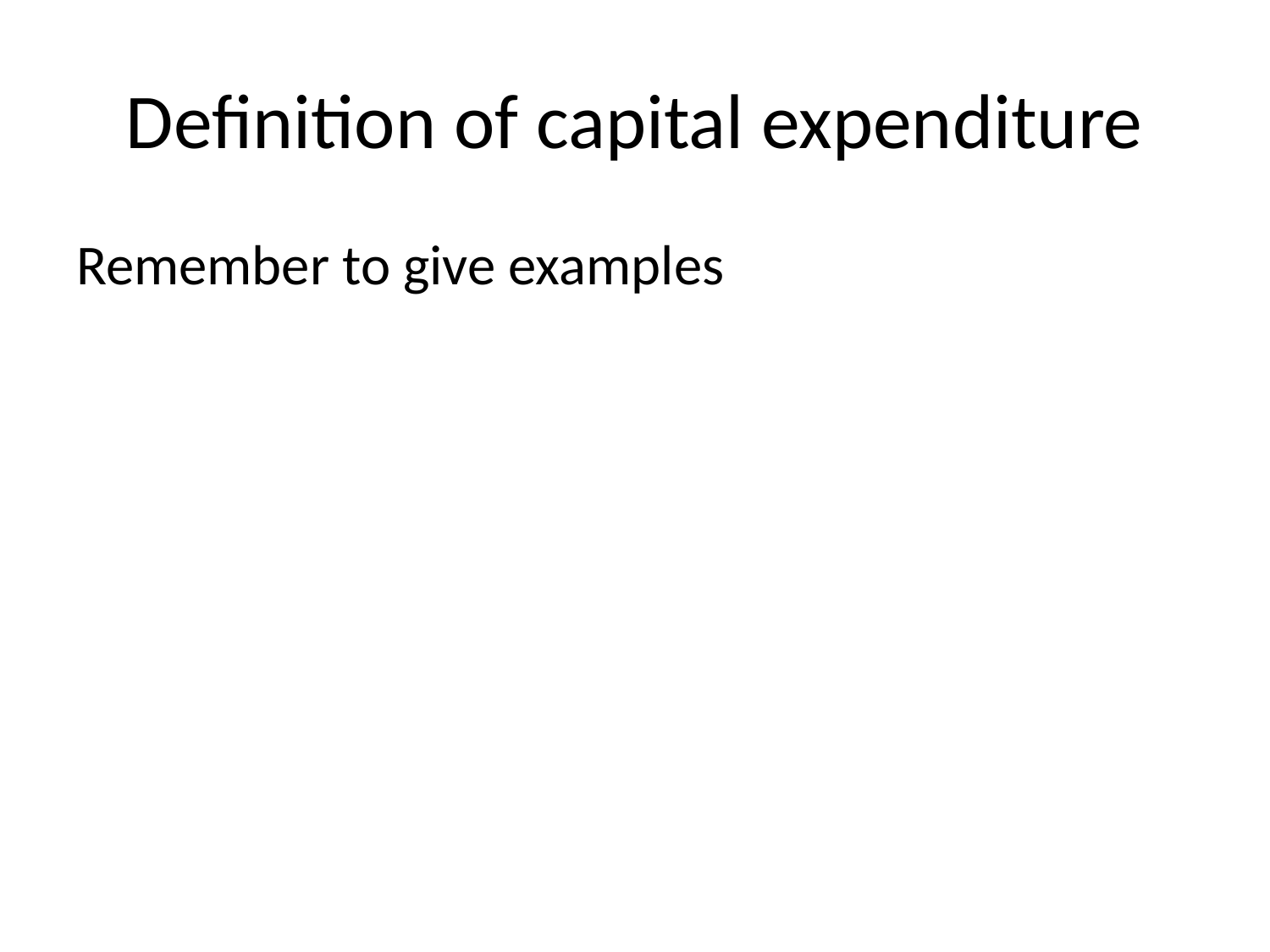

# Definition of capital expenditure
Remember to give examples